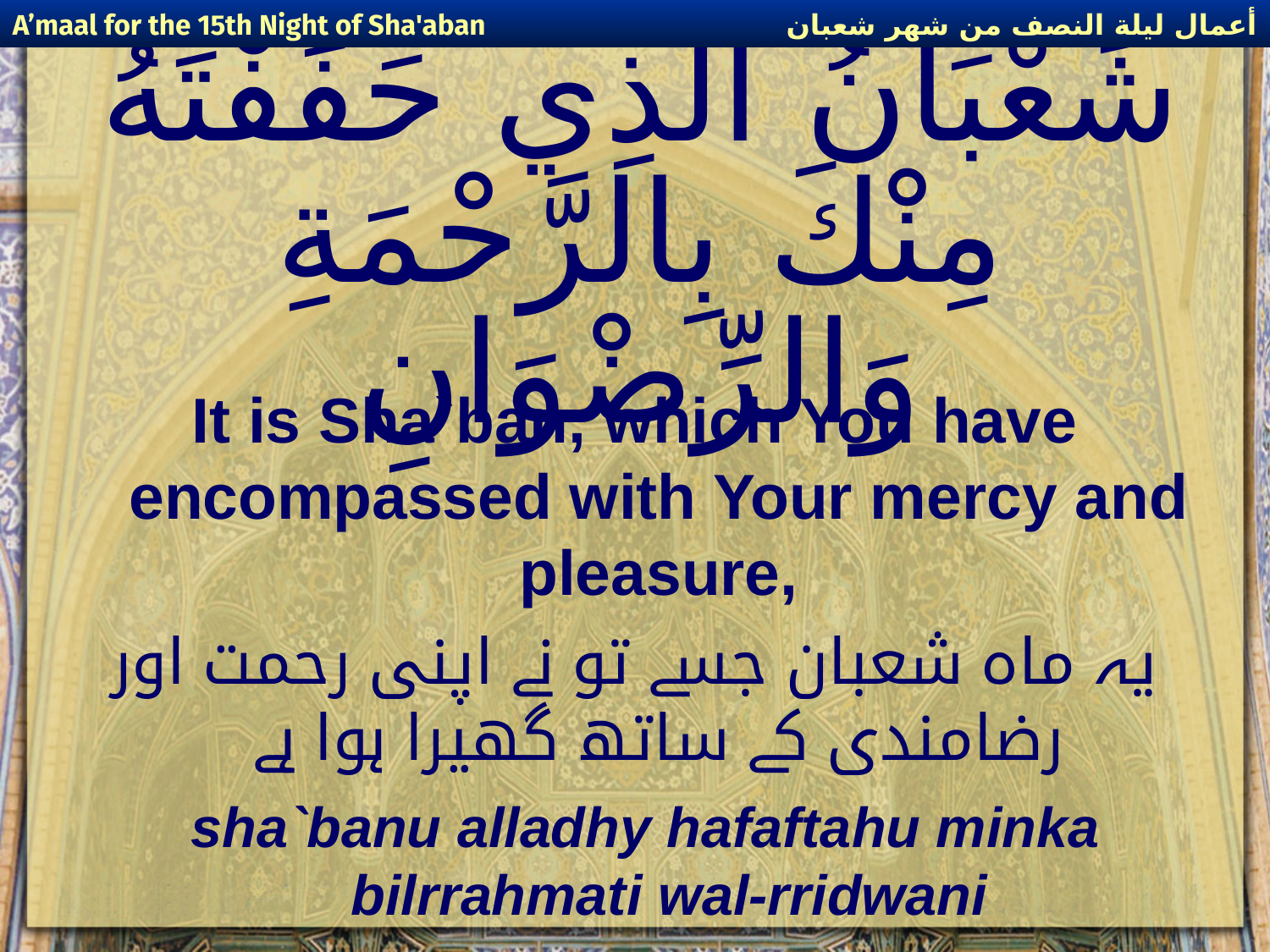

أعمال ليلة النصف من شهر شعبان
A’maal for the 15th Night of Sha'aban
# شَعْبَانُ الَّذِي حَفَفْتَهُ مِنْكَ بِالرَّحْمَةِ وَالرِّضْوَانِ
It is Sha`ban, which You have encompassed with Your mercy and pleasure,
یہ ماہ شعبان جسے تو نے اپنی رحمت اور رضامندی کے ساتھ گھیرا ہوا ہے

sha`banu alladhy hafaftahu minka bilrrahmati wal-rridwani